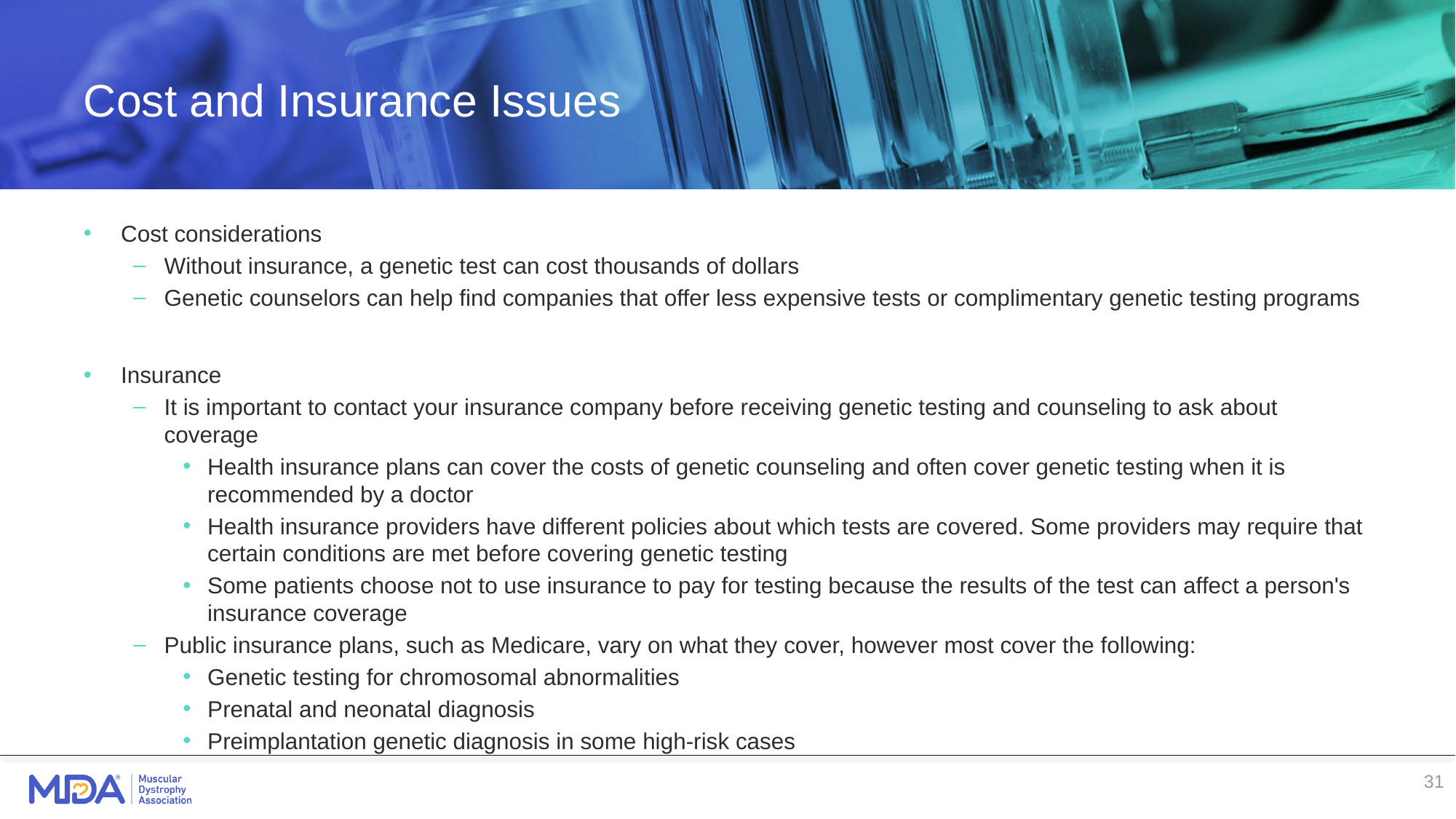

# Cost and Insurance Issues
Cost considerations
Without insurance, a genetic test can cost thousands of dollars
Genetic counselors can help find companies that offer less expensive tests or complimentary genetic testing programs

Insurance
It is important to contact your insurance company before receiving genetic testing and counseling to ask about coverage
Health insurance plans can cover the costs of genetic counseling and often cover genetic testing when it is recommended by a doctor
Health insurance providers have different policies about which tests are covered. Some providers may require that certain conditions are met before covering genetic testing
Some patients choose not to use insurance to pay for testing because the results of the test can affect a person's insurance coverage
Public insurance plans, such as Medicare, vary on what they cover, however most cover the following:
Genetic testing for chromosomal abnormalities
Prenatal and neonatal diagnosis
Preimplantation genetic diagnosis in some high-risk cases

31